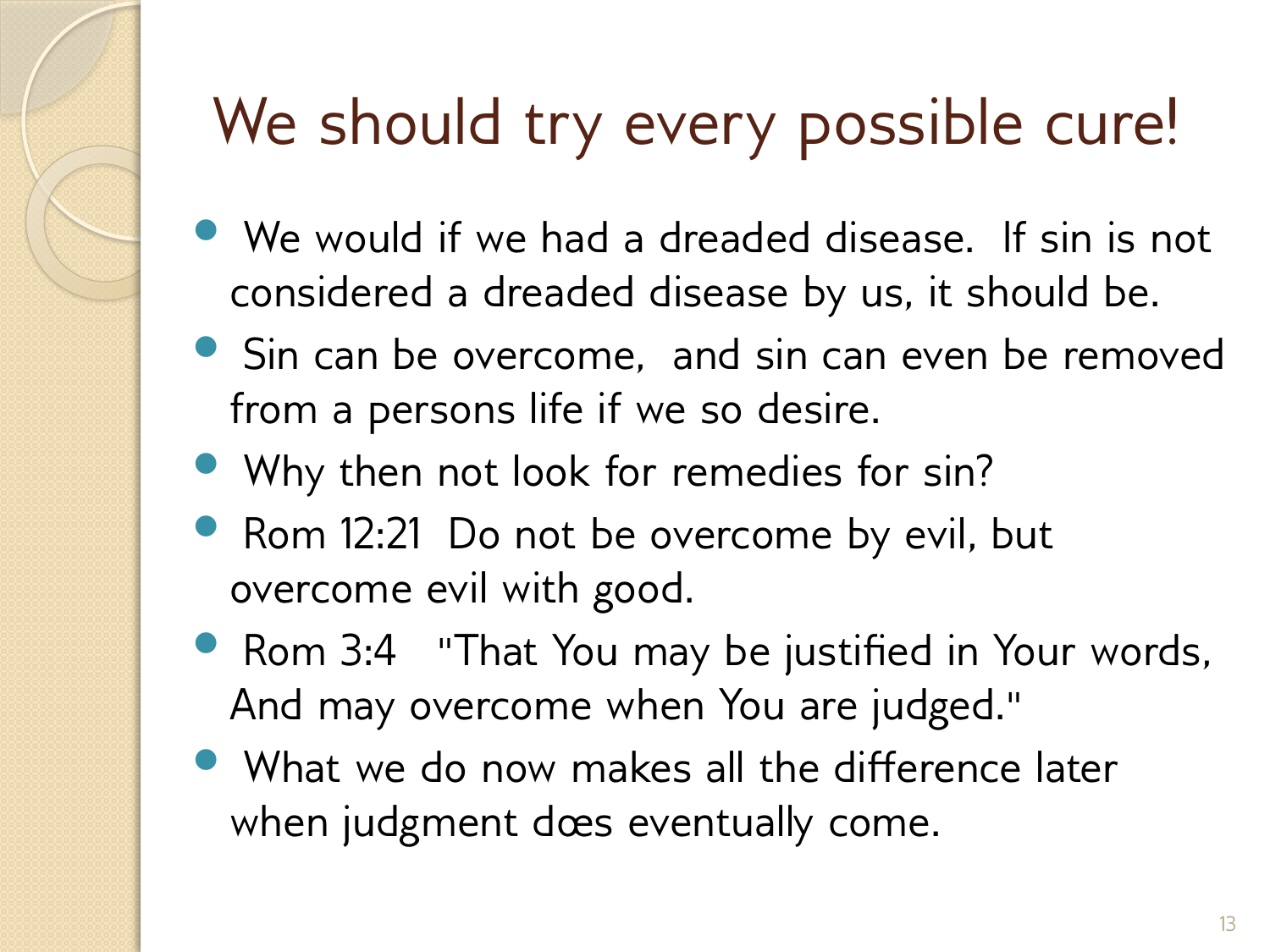

# We should try every possible cure!
 We would if we had a dreaded disease.  If sin is not considered a dreaded disease by us, it should be.
 Sin can be overcome,  and sin can even be removed from a persons life if we so desire.
 Why then not look for remedies for sin?
 Rom 12:21  Do not be overcome by evil, but overcome evil with good.
 Rom 3:4   "That You may be justified in Your words,  And may overcome when You are judged."
 What we do now makes all the difference later when judgment does eventually come.

13